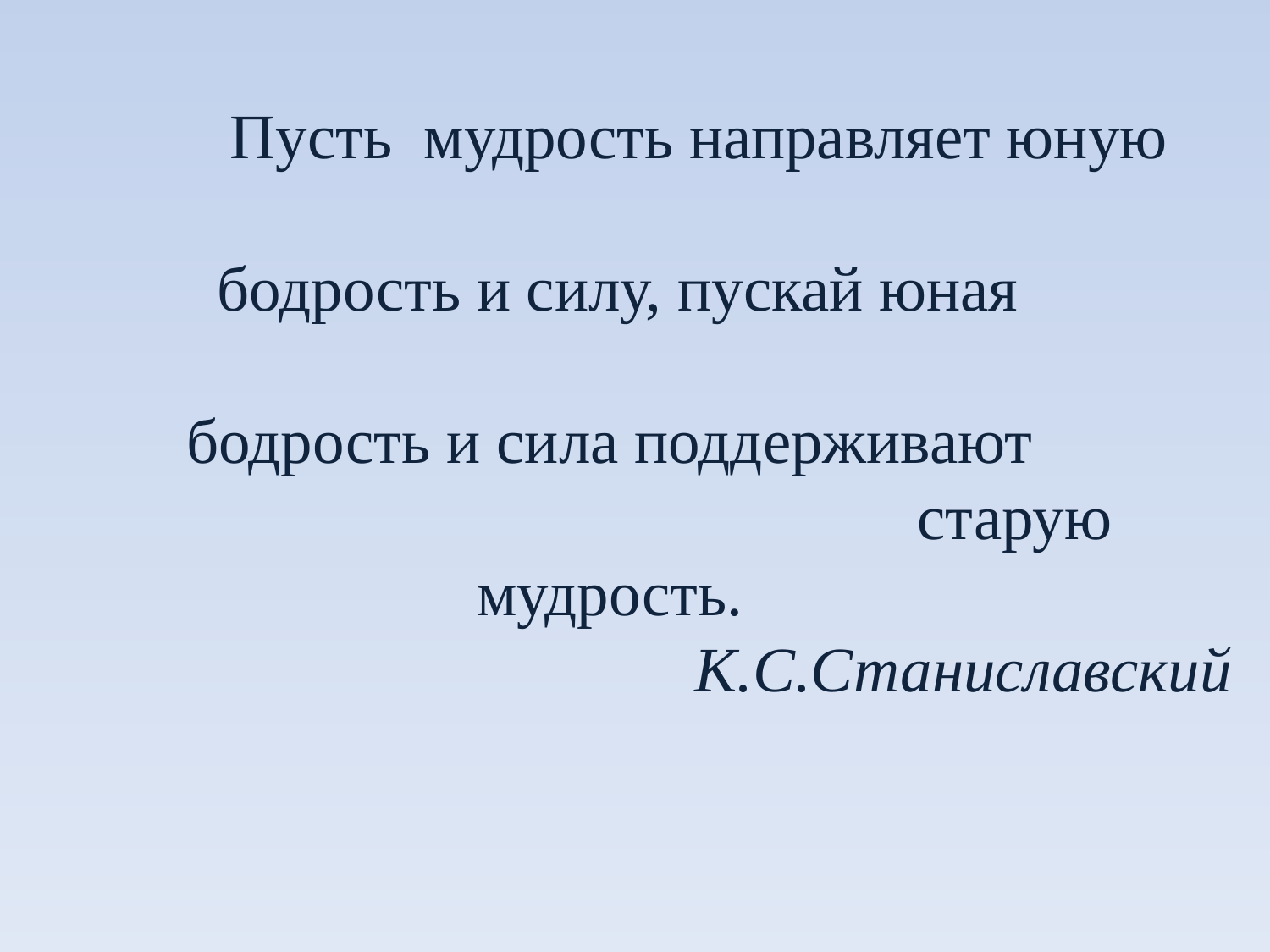

Пусть  мудрость направляет юную

 бодрость и силу, пускай юная
                                                                     бодрость и сила поддерживают
                                                   старую мудрость.
  К.С.Станиславский